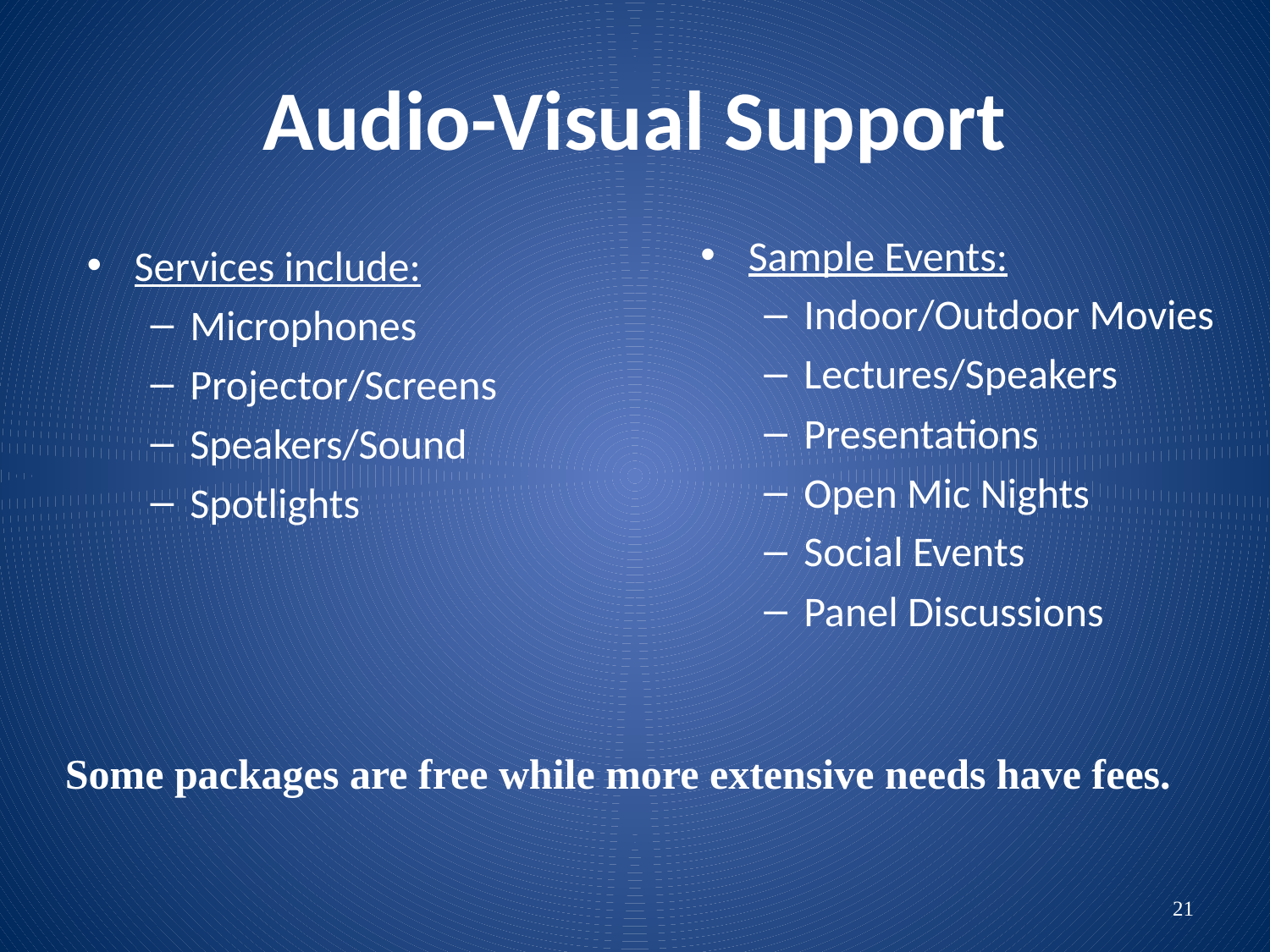

Audio-Visual Support
Sample Events:
Indoor/Outdoor Movies
Lectures/Speakers
Presentations
Open Mic Nights
Social Events
Panel Discussions

Services include:
Microphones
Projector/Screens
Speakers/Sound
Spotlights
Some packages are free while more extensive needs have fees.
21